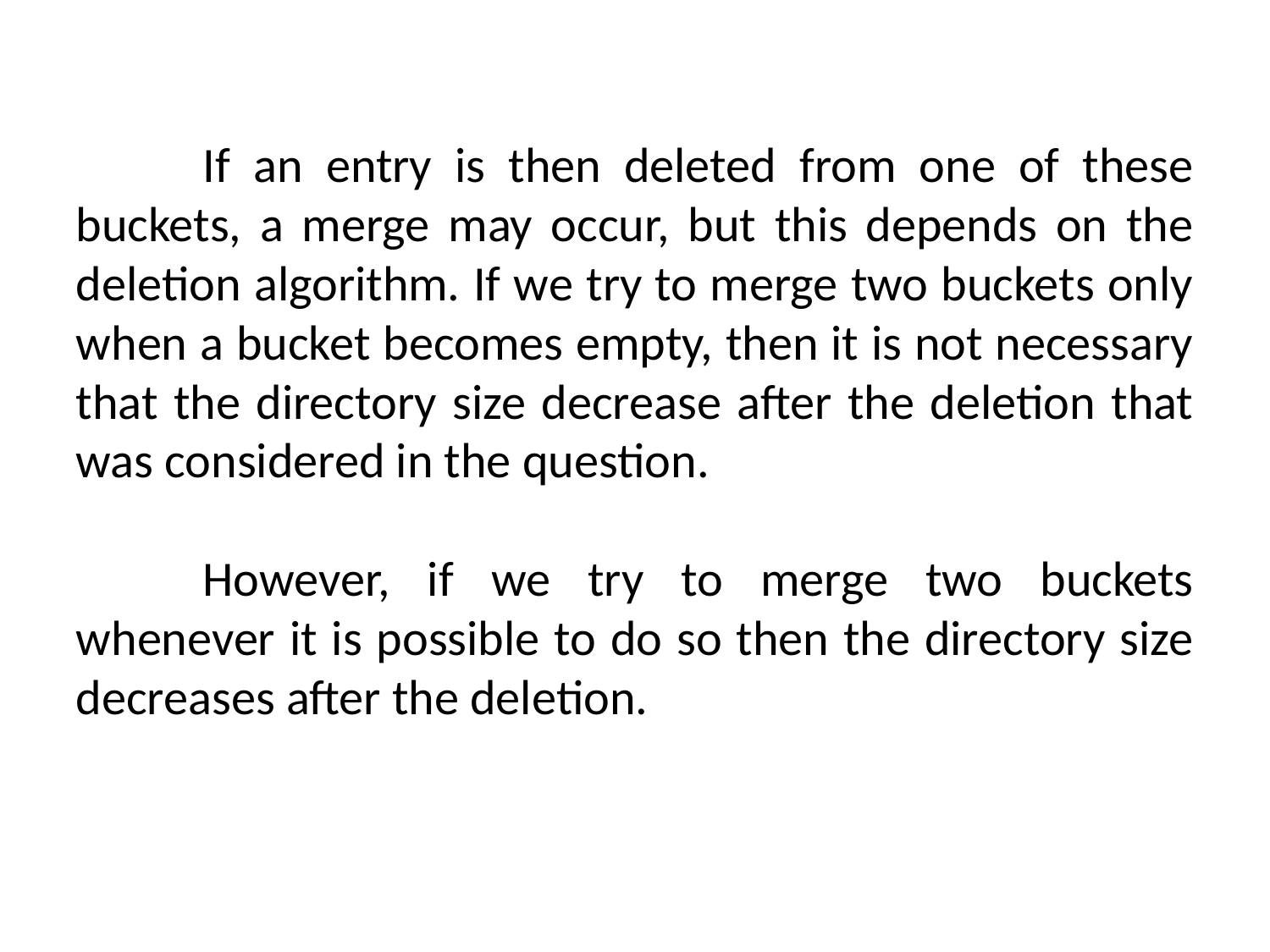

If an entry is then deleted from one of these buckets, a merge may occur, but this depends on the deletion algorithm. If we try to merge two buckets only when a bucket becomes empty, then it is not necessary that the directory size decrease after the deletion that was considered in the question.

	However, if we try to merge two buckets whenever it is possible to do so then the directory size decreases after the deletion.